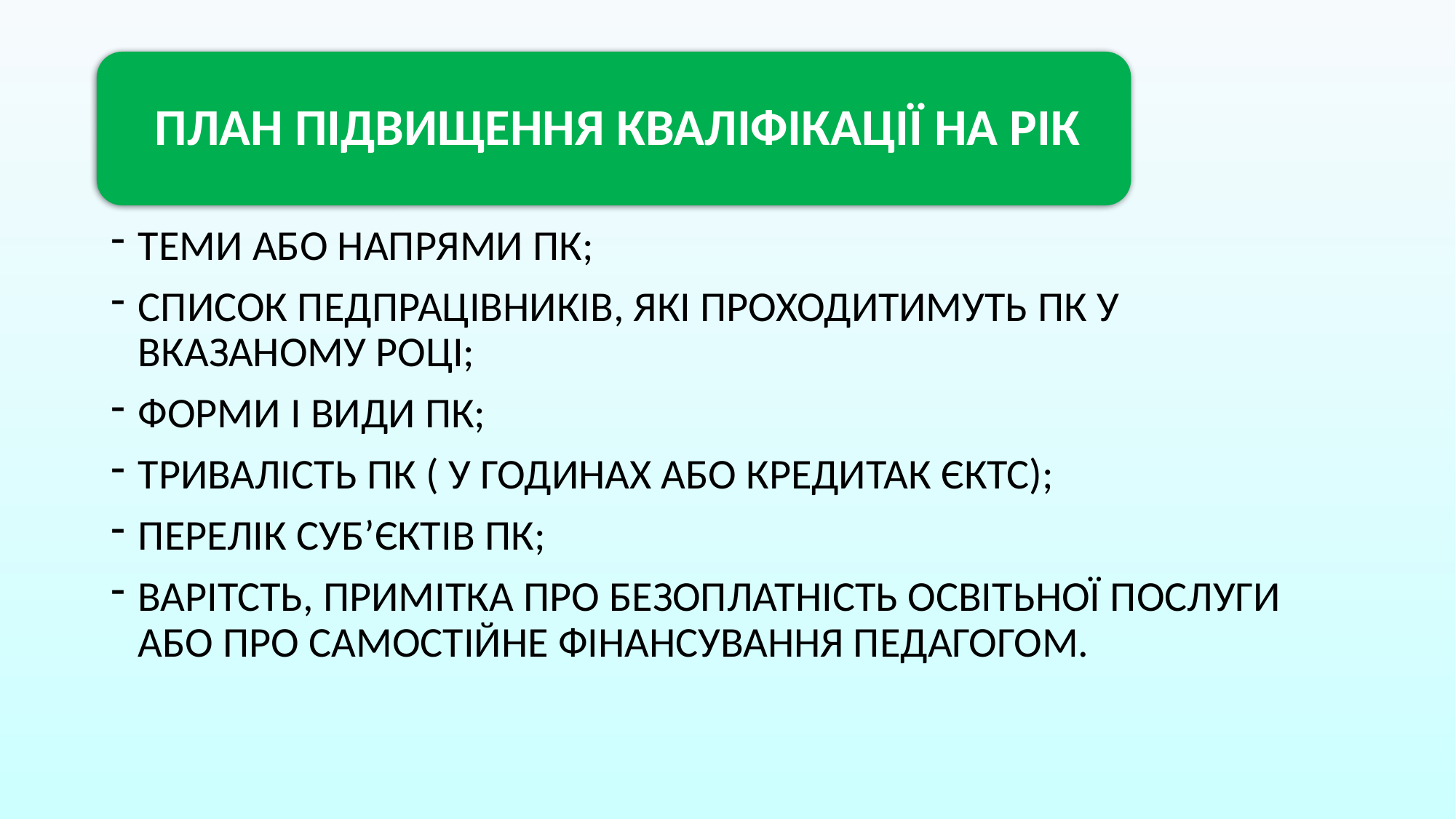

ПЛАН ПІДВИЩЕННЯ КВАЛІФІКАЦІЇ НА РІК
ТЕМИ АБО НАПРЯМИ ПК;
СПИСОК ПЕДПРАЦІВНИКІВ, ЯКІ ПРОХОДИТИМУТЬ ПК У ВКАЗАНОМУ РОЦІ;
ФОРМИ І ВИДИ ПК;
ТРИВАЛІСТЬ ПК ( У ГОДИНАХ АБО КРЕДИТАК ЄКТС);
ПЕРЕЛІК СУБ’ЄКТІВ ПК;
ВАРІТСТЬ, ПРИМІТКА ПРО БЕЗОПЛАТНІСТЬ ОСВІТЬНОЇ ПОСЛУГИ АБО ПРО САМОСТІЙНЕ ФІНАНСУВАННЯ ПЕДАГОГОМ.